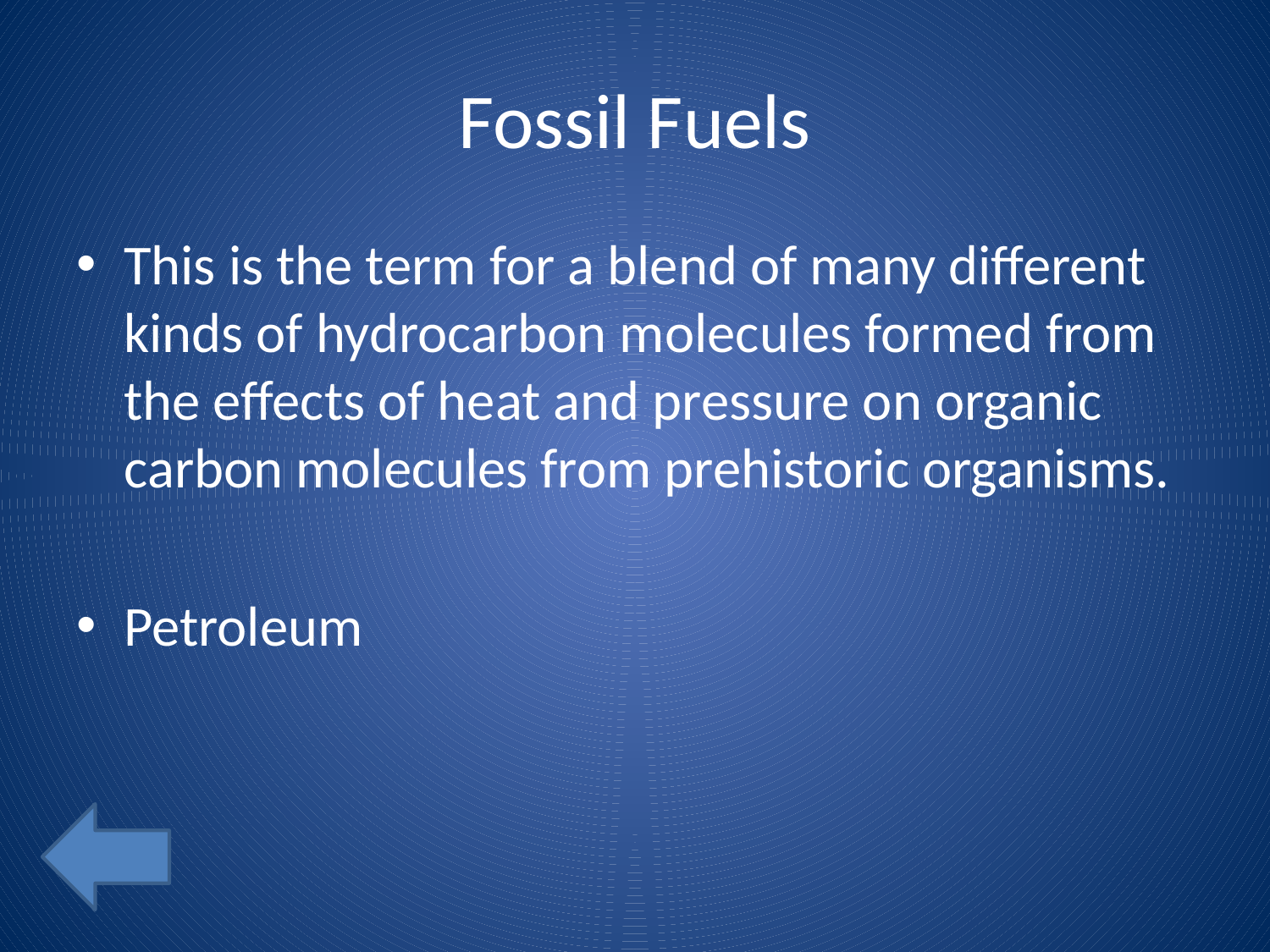

# Fossil Fuels
This is the term for a blend of many different kinds of hydrocarbon molecules formed from the effects of heat and pressure on organic carbon molecules from prehistoric organisms.

Petroleum